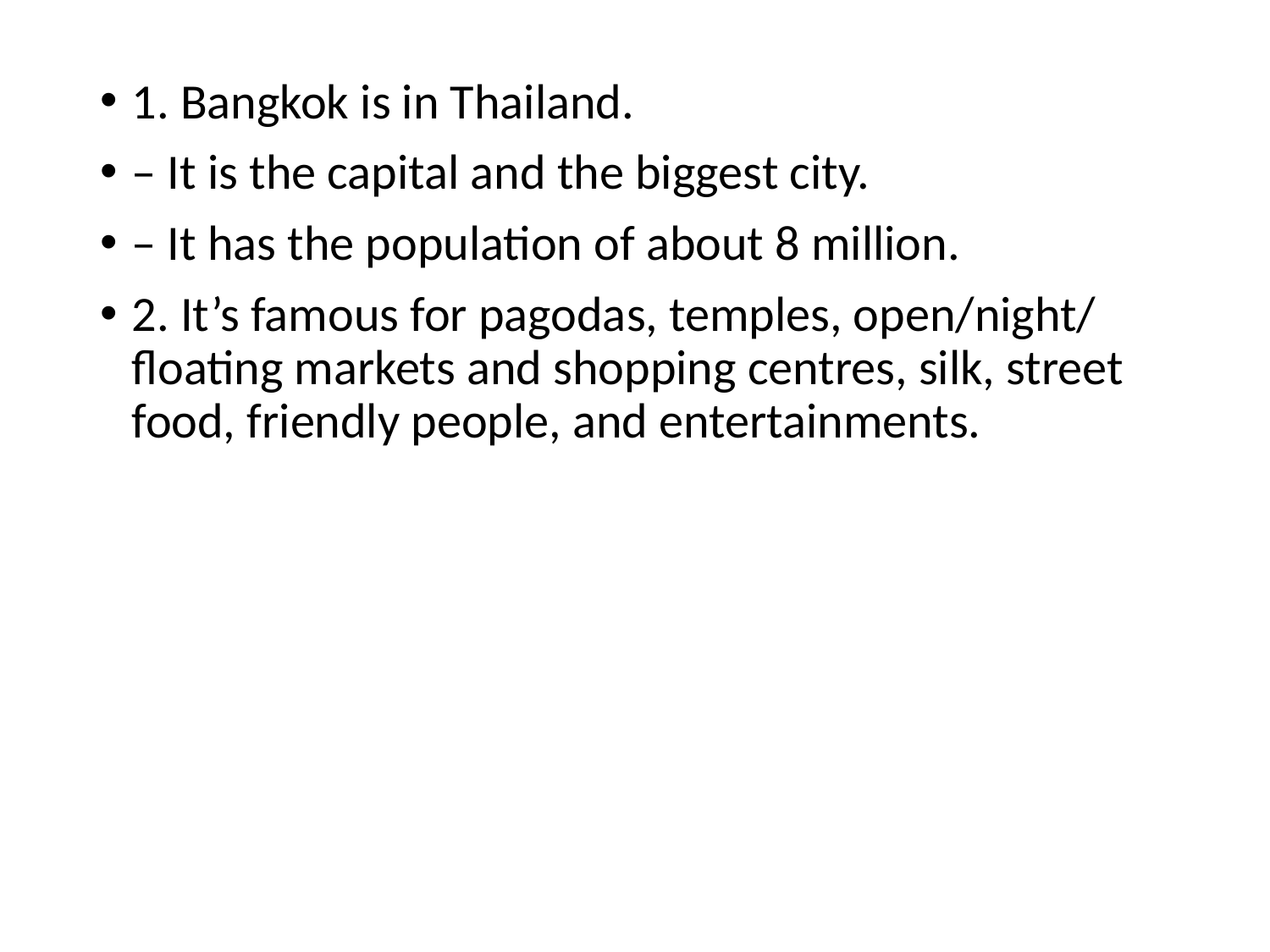

1. Bangkok is in Thailand.
– It is the capital and the biggest city.
– It has the population of about 8 million.
2. It’s famous for pagodas, temples, open/night/ ﬂoating markets and shopping centres, silk, street food, friendly people, and entertainments.